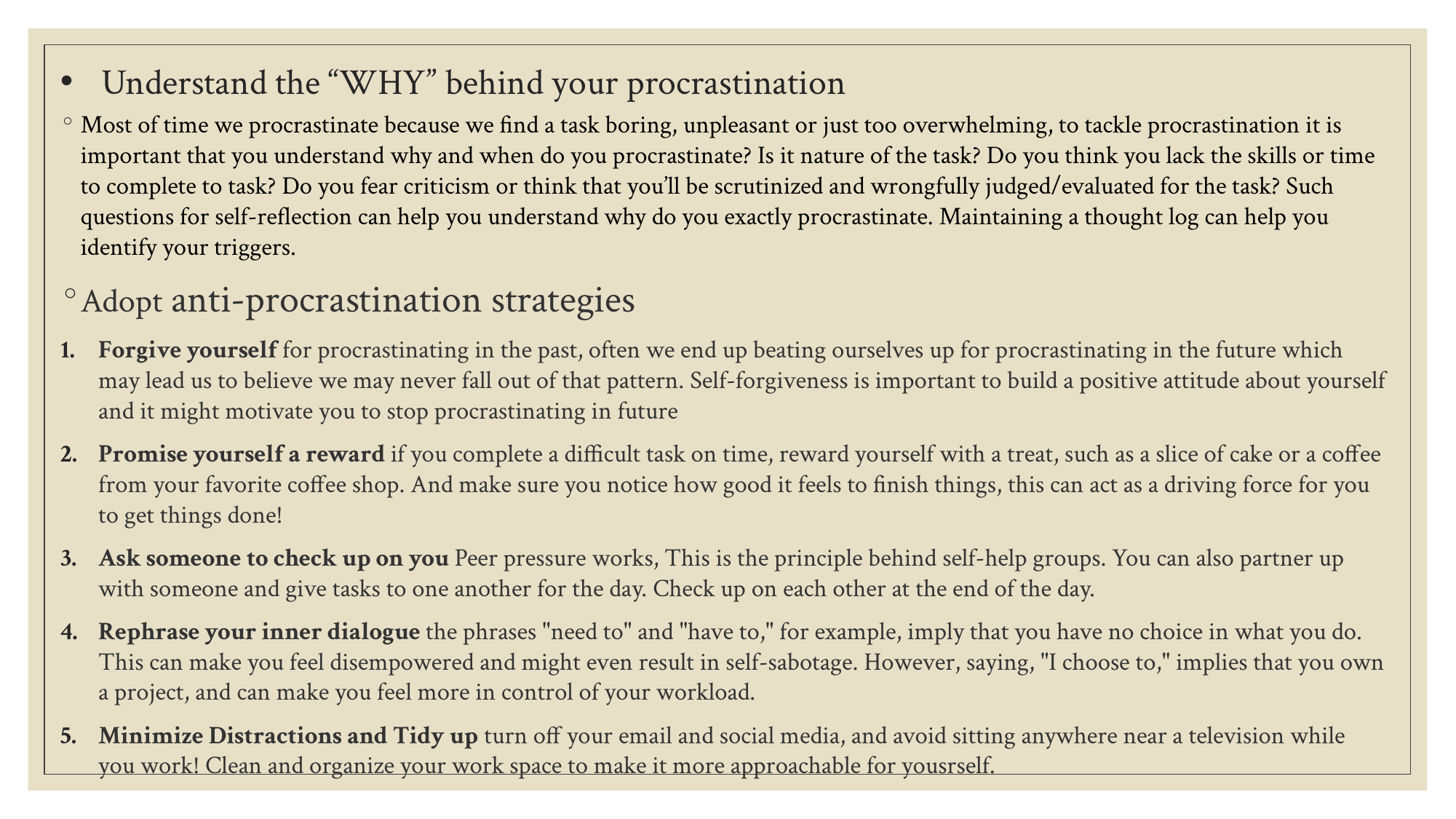

# Understand the “WHY” behind your procrastination
Most of time we procrastinate because we find a task boring, unpleasant or just too overwhelming, to tackle procrastination it is important that you understand why and when do you procrastinate? Is it nature of the task? Do you think you lack the skills or time to complete to task? Do you fear criticism or think that you’ll be scrutinized and wrongfully judged/evaluated for the task? Such questions for self-reflection can help you understand why do you exactly procrastinate. Maintaining a thought log can help you identify your triggers.
Adopt anti-procrastination strategies
Forgive yourself for procrastinating in the past, often we end up beating ourselves up for procrastinating in the future which may lead us to believe we may never fall out of that pattern. Self-forgiveness is important to build a positive attitude about yourself and it might motivate you to stop procrastinating in future
Promise yourself a reward if you complete a difficult task on time, reward yourself with a treat, such as a slice of cake or a coffee from your favorite coffee shop. And make sure you notice how good it feels to finish things, this can act as a driving force for you to get things done!
Ask someone to check up on you Peer pressure works, This is the principle behind self-help groups. You can also partner up with someone and give tasks to one another for the day. Check up on each other at the end of the day.
Rephrase your inner dialogue the phrases "need to" and "have to," for example, imply that you have no choice in what you do. This can make you feel disempowered and might even result in self-sabotage. However, saying, "I choose to," implies that you own a project, and can make you feel more in control of your workload.
Minimize Distractions and Tidy up turn off your email and social media, and avoid sitting anywhere near a television while you work! Clean and organize your work space to make it more approachable for yousrself.